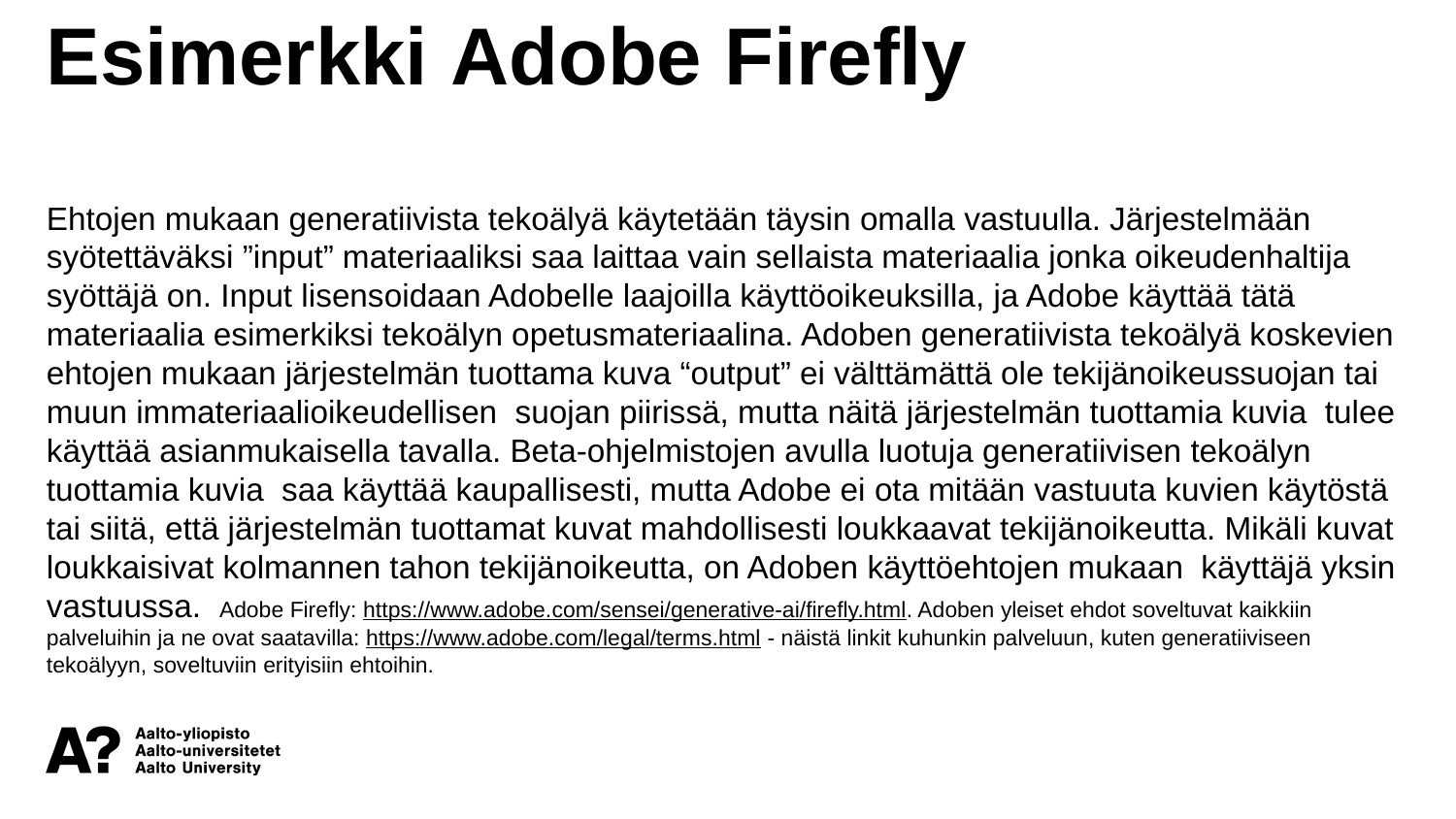

Esimerkki Adobe Firefly
Ehtojen mukaan generatiivista tekoälyä käytetään täysin omalla vastuulla. Järjestelmään syötettäväksi ”input” materiaaliksi saa laittaa vain sellaista materiaalia jonka oikeudenhaltija syöttäjä on. Input lisensoidaan Adobelle laajoilla käyttöoikeuksilla, ja Adobe käyttää tätä materiaalia esimerkiksi tekoälyn opetusmateriaalina. Adoben generatiivista tekoälyä koskevien ehtojen mukaan järjestelmän tuottama kuva “output” ei välttämättä ole tekijänoikeussuojan tai muun immateriaalioikeudellisen  suojan piirissä, mutta näitä järjestelmän tuottamia kuvia  tulee käyttää asianmukaisella tavalla. Beta-ohjelmistojen avulla luotuja generatiivisen tekoälyn tuottamia kuvia  saa käyttää kaupallisesti, mutta Adobe ei ota mitään vastuuta kuvien käytöstä tai siitä, että järjestelmän tuottamat kuvat mahdollisesti loukkaavat tekijänoikeutta. Mikäli kuvat loukkaisivat kolmannen tahon tekijänoikeutta, on Adoben käyttöehtojen mukaan  käyttäjä yksin vastuussa.  Adobe Firefly: https://www.adobe.com/sensei/generative-ai/firefly.html. Adoben yleiset ehdot soveltuvat kaikkiin palveluihin ja ne ovat saatavilla: https://www.adobe.com/legal/terms.html - näistä linkit kuhunkin palveluun, kuten generatiiviseen tekoälyyn, soveltuviin erityisiin ehtoihin.